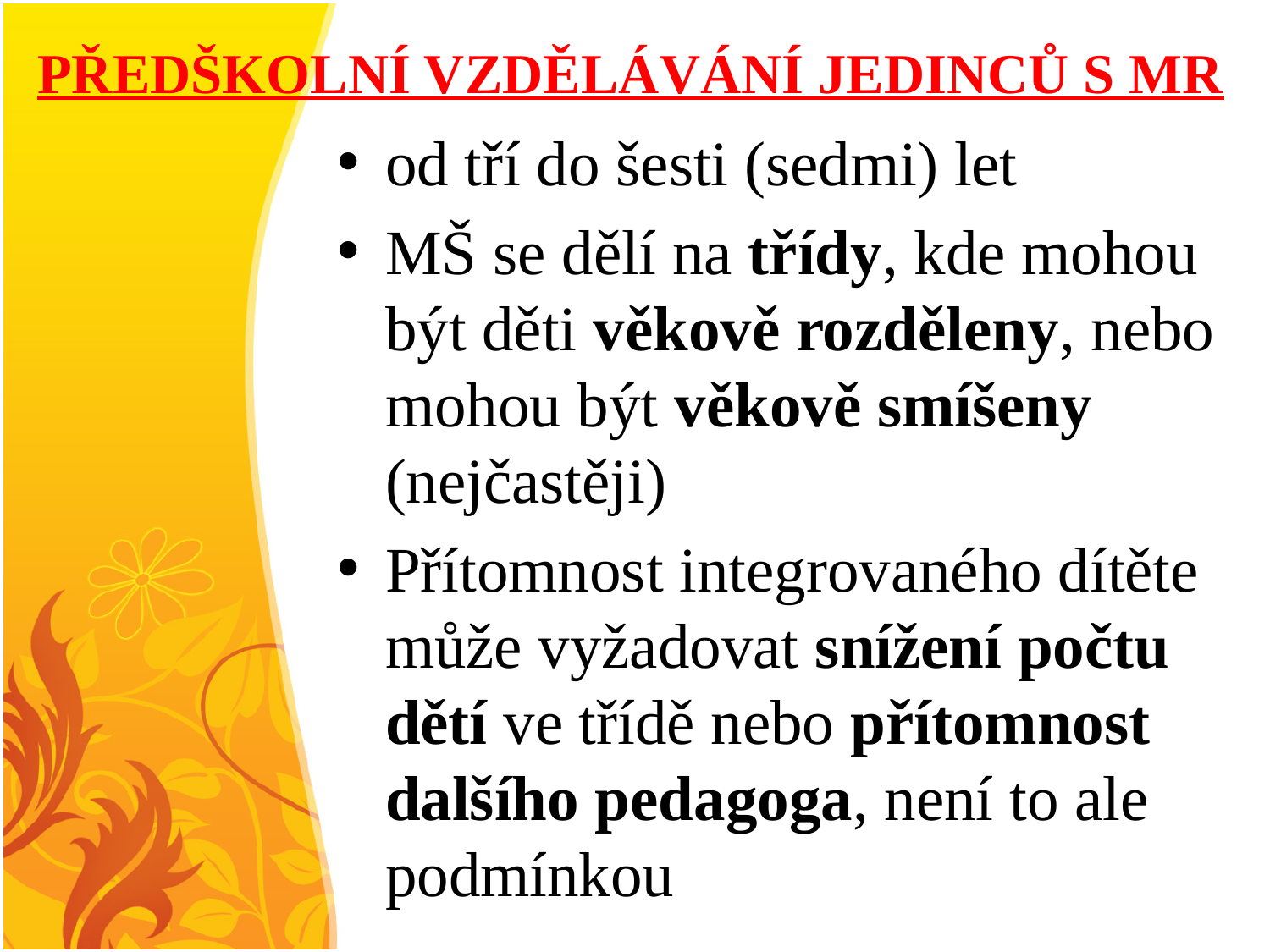

# PŘEDŠKOLNÍ VZDĚLÁVÁNÍ JEDINCŮ S MR
od tří do šesti (sedmi) let
MŠ se dělí na třídy, kde mohou být děti věkově rozděleny, nebo mohou být věkově smíšeny (nejčastěji)
Přítomnost integrovaného dítěte může vyžadovat snížení počtu dětí ve třídě nebo přítomnost dalšího pedagoga, není to ale podmínkou